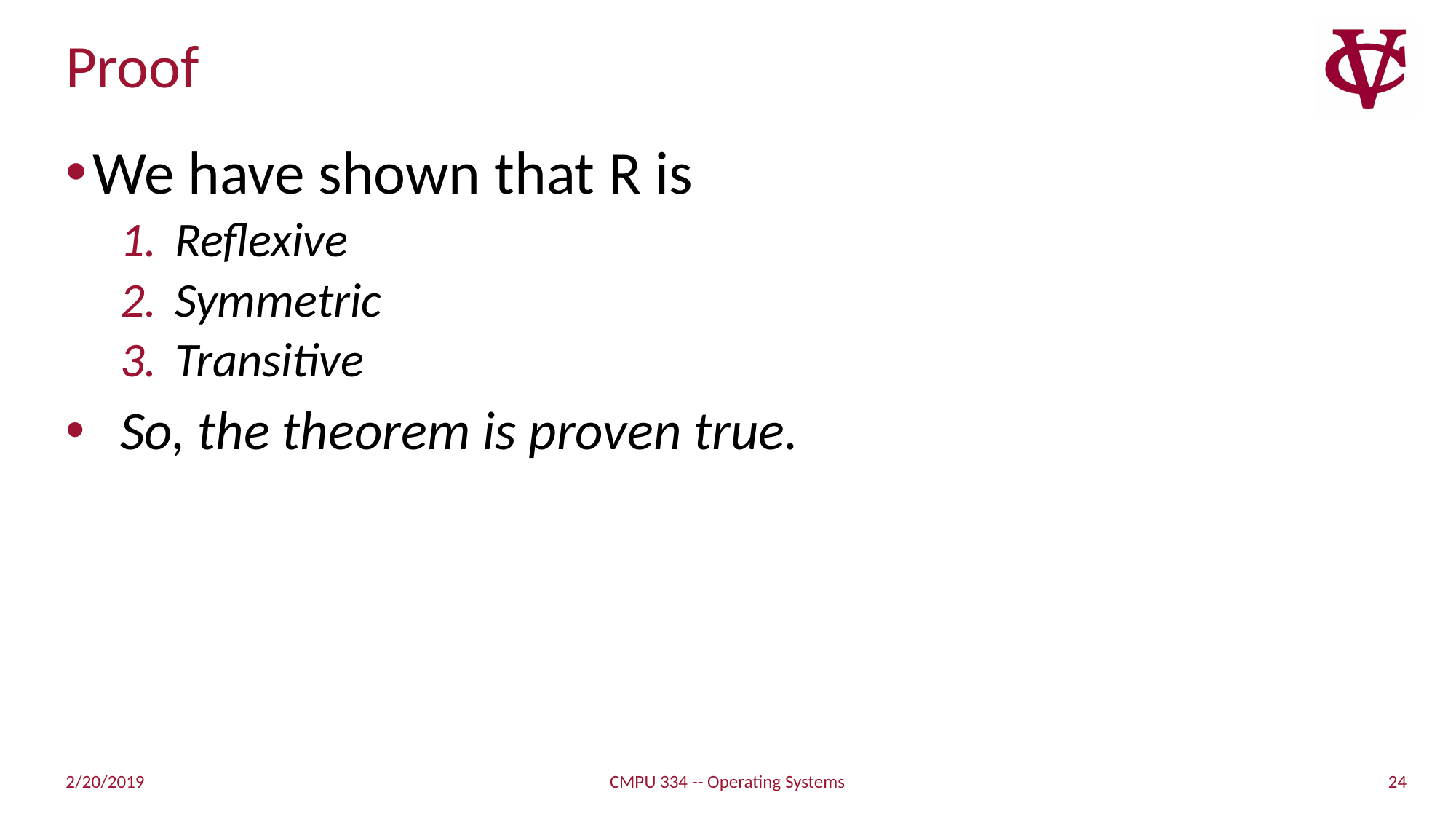

# Proof
We have shown that R is
Reflexive
Symmetric
Transitive
So, the theorem is proven true.

24
2/20/2019
CMPU 334 -- Operating Systems